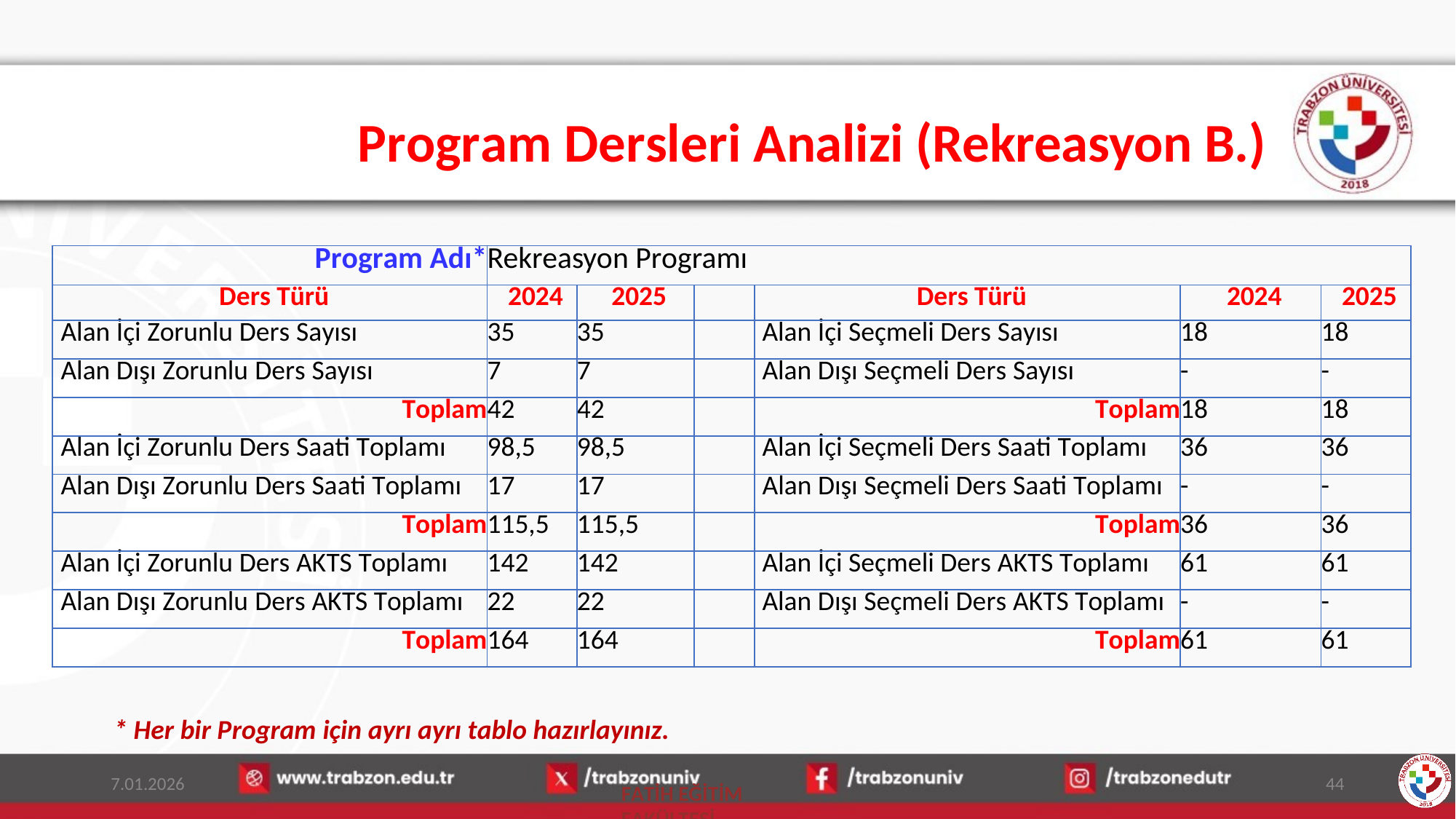

# Program Dersleri Analizi (Rekreasyon B.)
| Program Adı\* | Rekreasyon Programı |  |  |  |  |  |
| --- | --- | --- | --- | --- | --- | --- |
| Ders Türü | 2024 | 2025 |  | Ders Türü | 2024 | 2025 |
| Alan İçi Zorunlu Ders Sayısı | 35 | 35 |  | Alan İçi Seçmeli Ders Sayısı | 18 | 18 |
| Alan Dışı Zorunlu Ders Sayısı | 7 | 7 |  | Alan Dışı Seçmeli Ders Sayısı | - | - |
| Toplam | 42 | 42 |  | Toplam | 18 | 18 |
| Alan İçi Zorunlu Ders Saati Toplamı | 98,5 | 98,5 |  | Alan İçi Seçmeli Ders Saati Toplamı | 36 | 36 |
| Alan Dışı Zorunlu Ders Saati Toplamı | 17 | 17 |  | Alan Dışı Seçmeli Ders Saati Toplamı | - | - |
| Toplam | 115,5 | 115,5 |  | Toplam | 36 | 36 |
| Alan İçi Zorunlu Ders AKTS Toplamı | 142 | 142 |  | Alan İçi Seçmeli Ders AKTS Toplamı | 61 | 61 |
| Alan Dışı Zorunlu Ders AKTS Toplamı | 22 | 22 |  | Alan Dışı Seçmeli Ders AKTS Toplamı | - | - |
| Toplam | 164 | 164 |  | Toplam | 61 | 61 |
* Her bir Program için ayrı ayrı tablo hazırlayınız.

7.01.2026
44
FATİH EĞİTİM FAKÜLTESİ